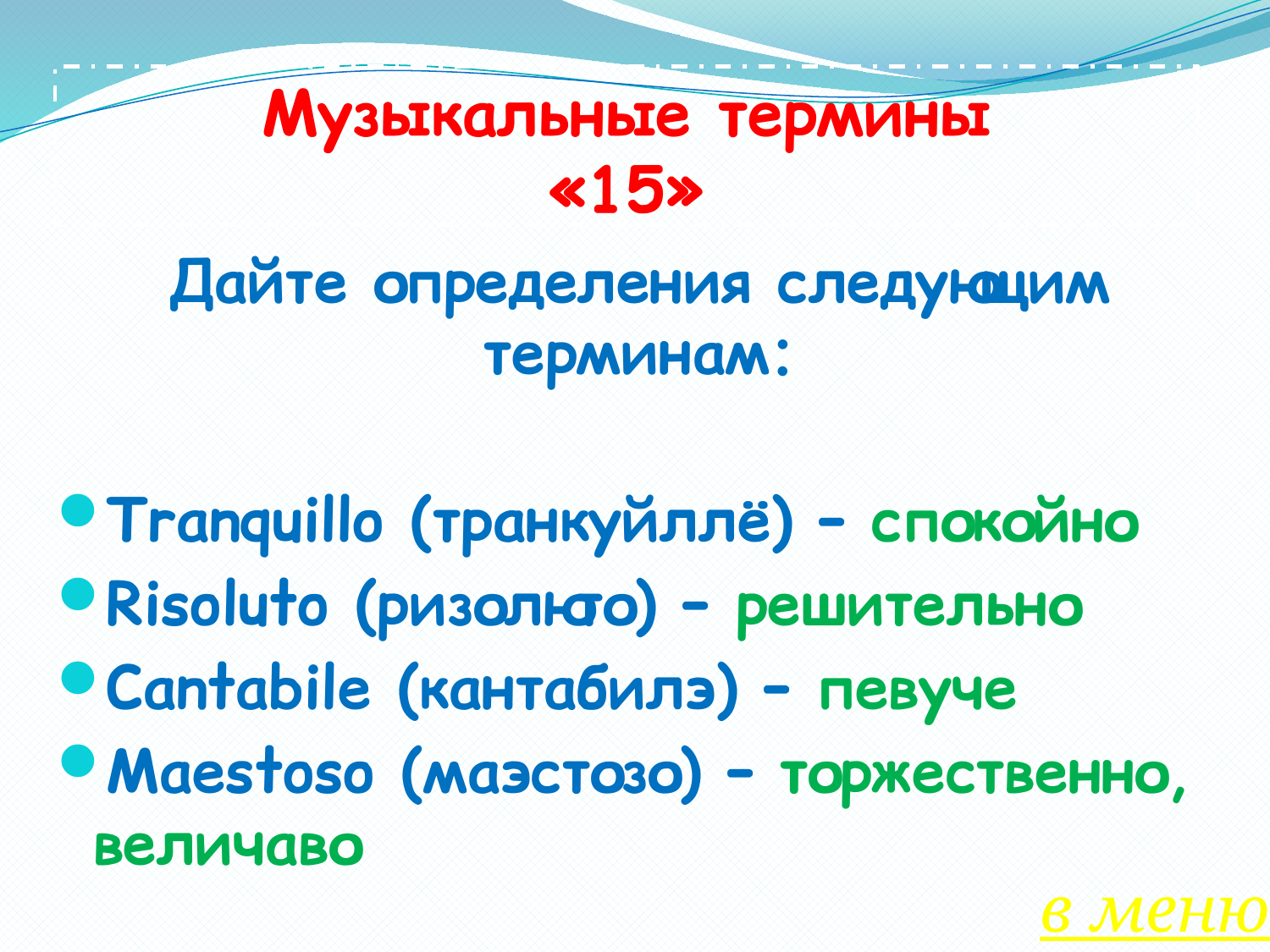

# Музыкальные термины «15»
Дайте определения следующим терминам:

Tranquillo (транкуйллё) – спокойно
Risoluto (ризолюто) – решительно
Cantabile (кантабилэ) – певуче
Maestoso (маэстозо) – торжественно, величаво

в меню